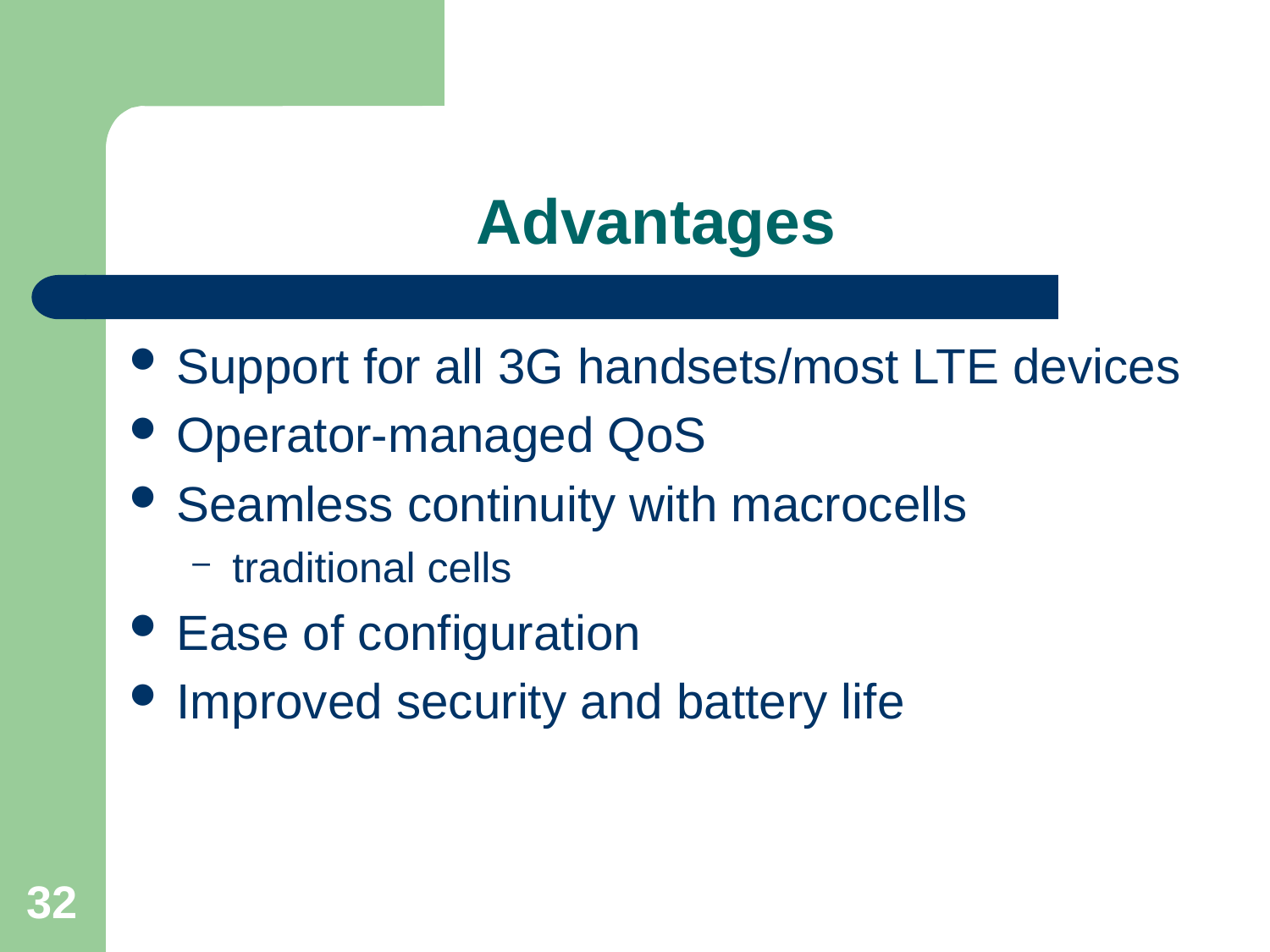

# Advantages
Support for all 3G handsets/most LTE devices
Operator-managed QoS
Seamless continuity with macrocells
traditional cells
Ease of configuration
Improved security and battery life
32